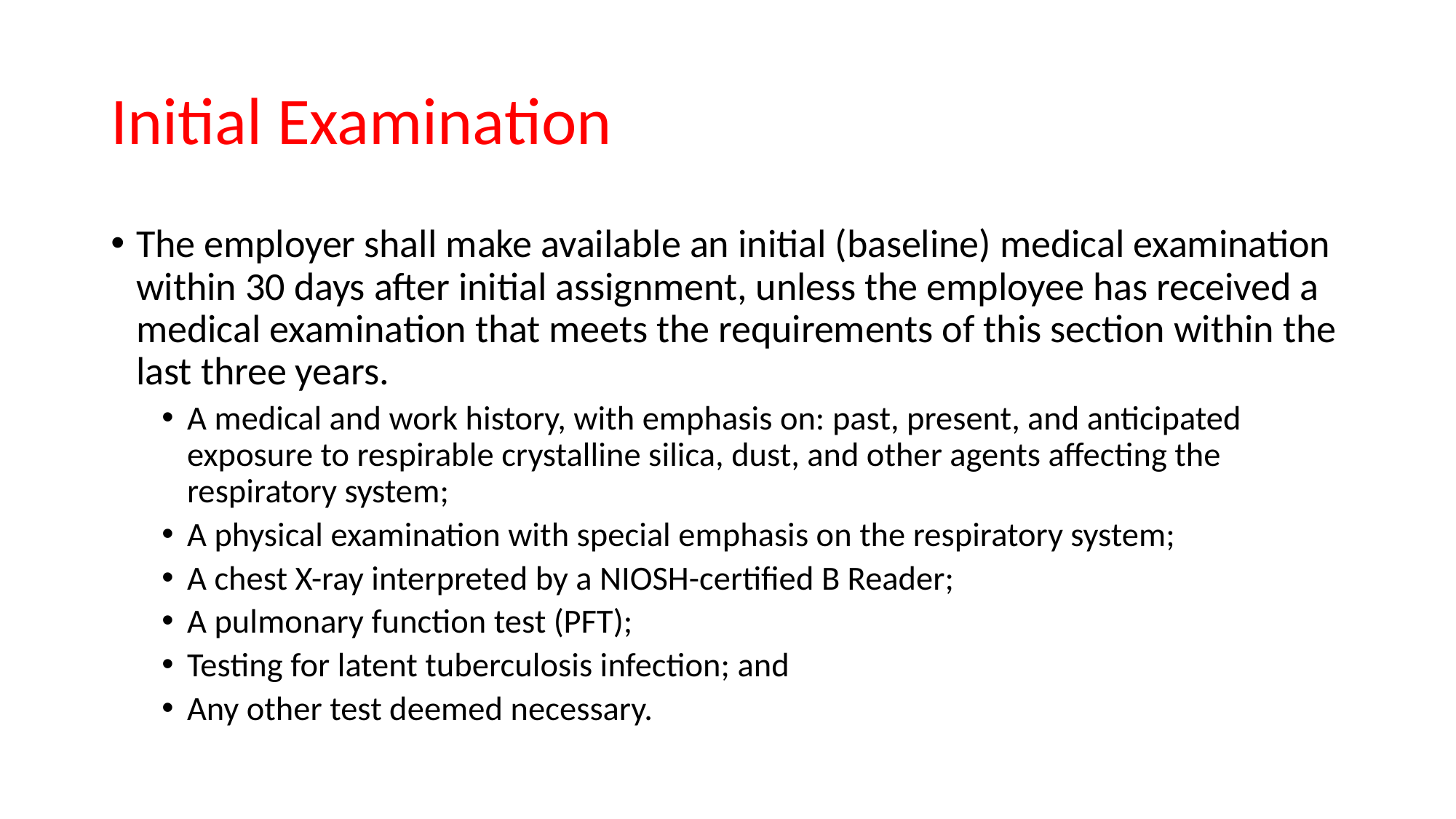

# Initial Examination
The employer shall make available an initial (baseline) medical examination within 30 days after initial assignment, unless the employee has received a medical examination that meets the requirements of this section within the last three years.
A medical and work history, with emphasis on: past, present, and anticipated exposure to respirable crystalline silica, dust, and other agents affecting the respiratory system;
A physical examination with special emphasis on the respiratory system;
A chest X-ray interpreted by a NIOSH-certified B Reader;
A pulmonary function test (PFT);
Testing for latent tuberculosis infection; and
Any other test deemed necessary.